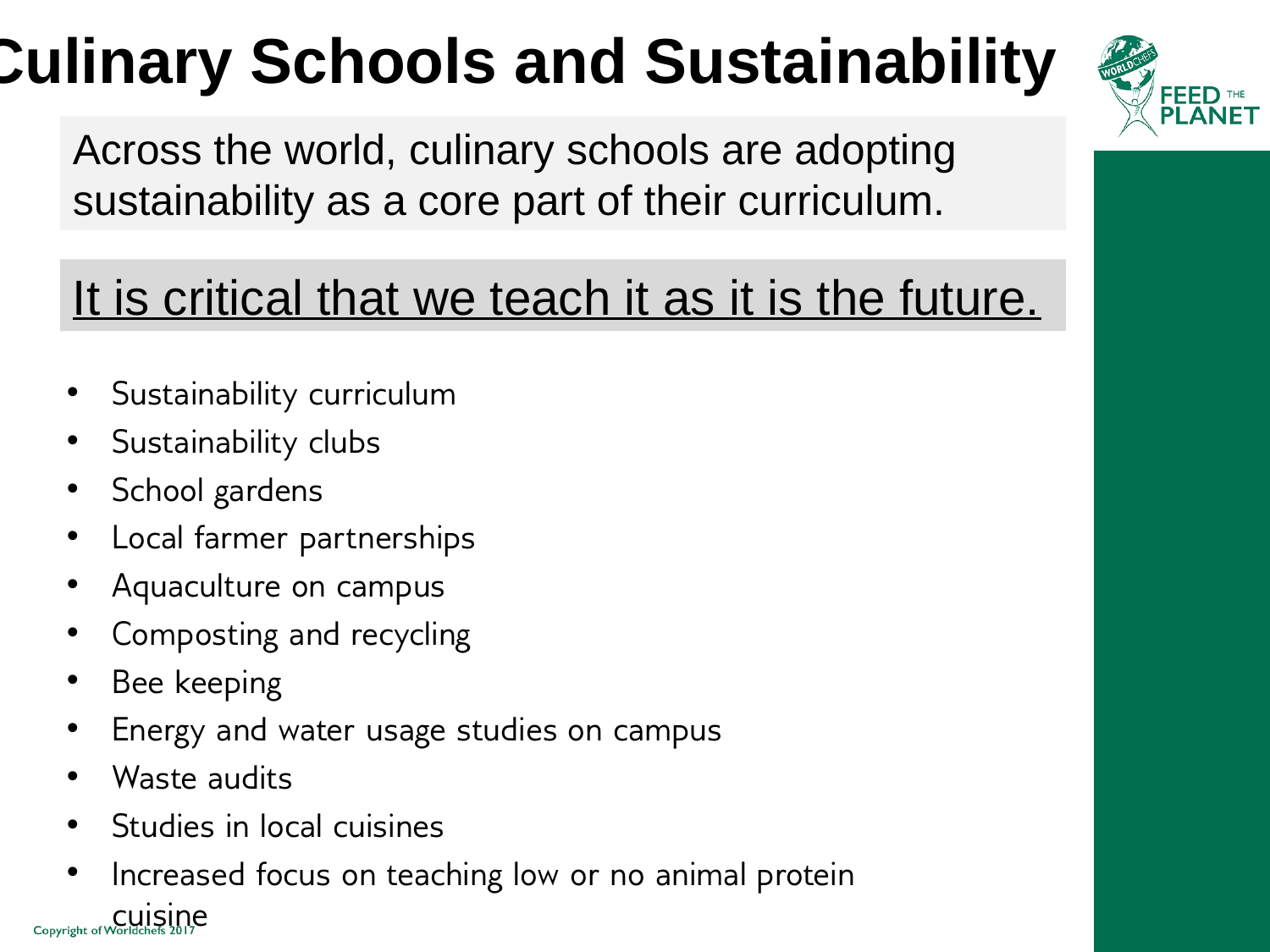

# Culinary Schools and Sustainability
Across the world, culinary schools are adopting sustainability as a core part of their curriculum.
It is critical that we teach it as it is the future.
Sustainability curriculum
Sustainability clubs
School gardens
Local farmer partnerships
Aquaculture on campus
Composting and recycling
Bee keeping
Energy and water usage studies on campus
Waste audits
Studies in local cuisines
Increased focus on teaching low or no animal protein cuisine